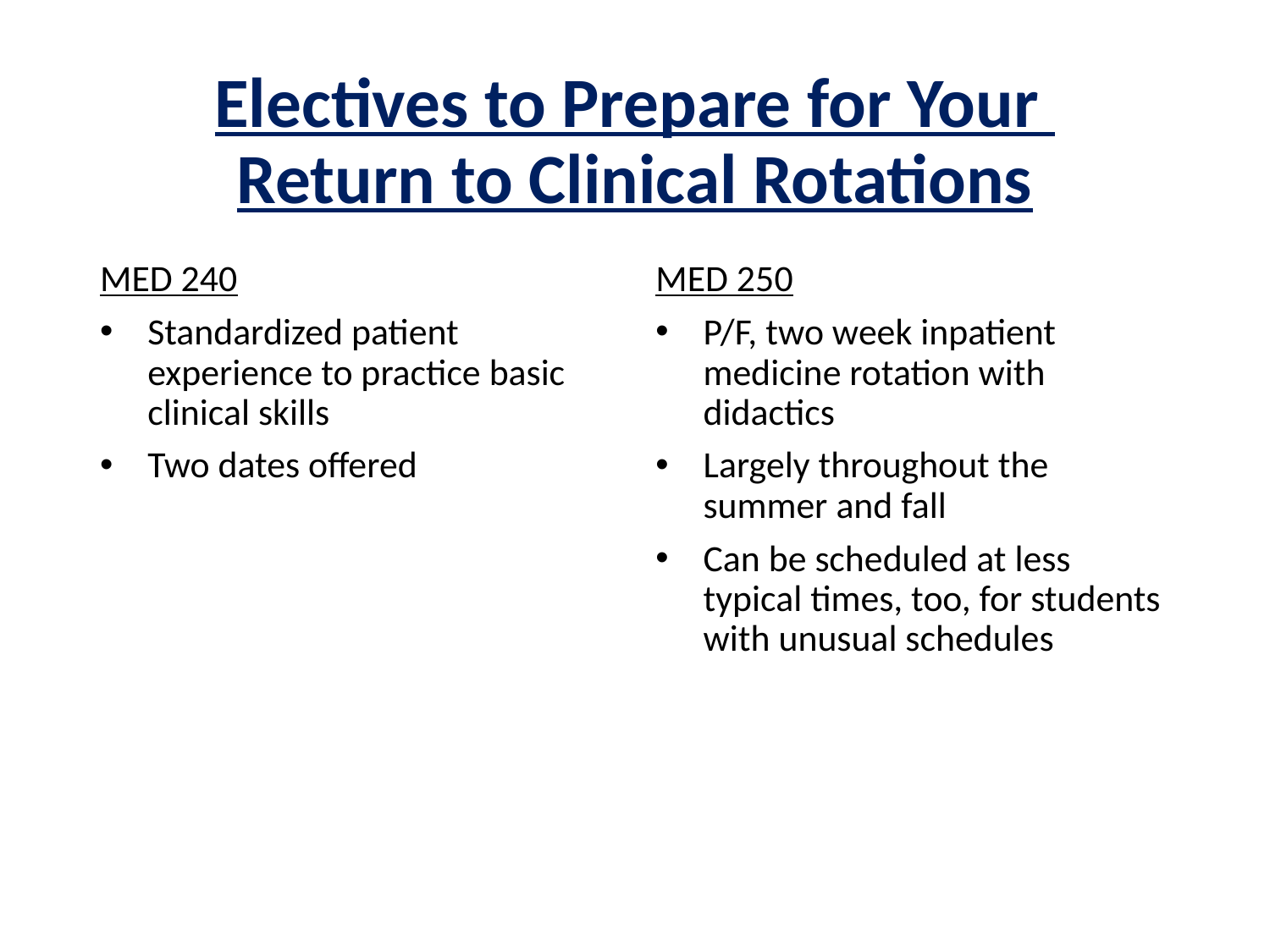

# Electives to Prepare for Your Return to Clinical Rotations
MED 240
Standardized patient experience to practice basic clinical skills
Two dates offered

MED 250
P/F, two week inpatient medicine rotation with didactics
Largely throughout the summer and fall
Can be scheduled at less typical times, too, for students with unusual schedules